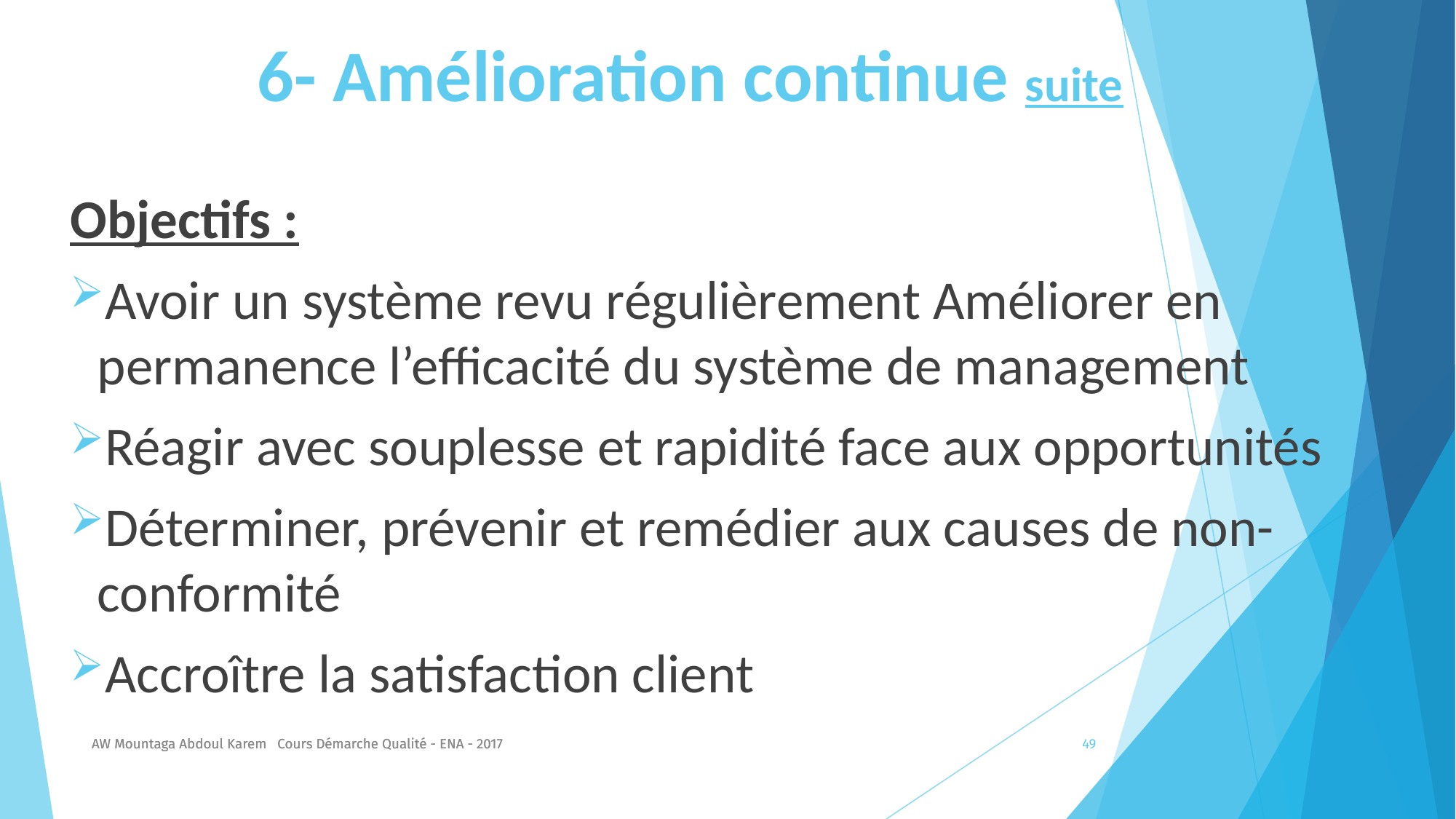

# 6- Amélioration continue suite
Objectifs :
Avoir un système revu régulièrement Améliorer en permanence l’efficacité du système de management
Réagir avec souplesse et rapidité face aux opportunités
Déterminer, prévenir et remédier aux causes de non-conformité
Accroître la satisfaction client
AW Mountaga Abdoul Karem   Cours Démarche Qualité - ENA - 2017
AW Mountaga Abdoul Karem   Cours Démarche Qualité - ENA - 2017
49